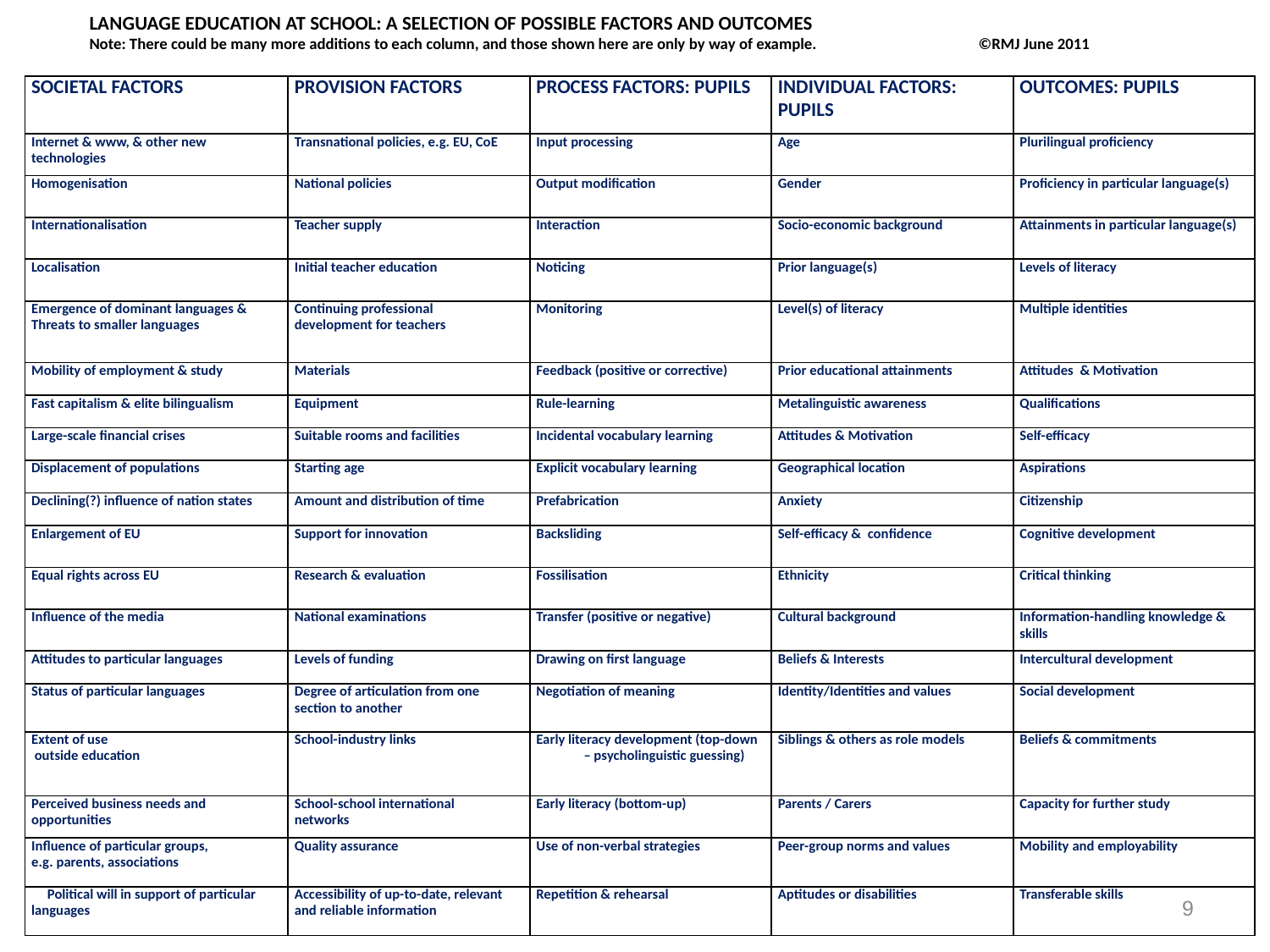

LANGUAGE EDUCATION AT SCHOOL: A SELECTION OF POSSIBLE FACTORS AND OUTCOMES
Note: There could be many more additions to each column, and those shown here are only by way of example.		©RMJ June 2011
| SOCIETAL FACTORS | PROVISION FACTORS | PROCESS FACTORS: PUPILS | INDIVIDUAL FACTORS: PUPILS | OUTCOMES: PUPILS |
| --- | --- | --- | --- | --- |
| Internet & www, & other new technologies | Transnational policies, e.g. EU, CoE | Input processing | Age | Plurilingual proficiency |
| Homogenisation | National policies | Output modification | Gender | Proficiency in particular language(s) |
| Internationalisation | Teacher supply | Interaction | Socio-economic background | Attainments in particular language(s) |
| Localisation | Initial teacher education | Noticing | Prior language(s) | Levels of literacy |
| Emergence of dominant languages & Threats to smaller languages | Continuing professional development for teachers | Monitoring | Level(s) of literacy | Multiple identities |
| Mobility of employment & study | Materials | Feedback (positive or corrective) | Prior educational attainments | Attitudes & Motivation |
| Fast capitalism & elite bilingualism | Equipment | Rule-learning | Metalinguistic awareness | Qualifications |
| Large-scale financial crises | Suitable rooms and facilities | Incidental vocabulary learning | Attitudes & Motivation | Self-efficacy |
| Displacement of populations | Starting age | Explicit vocabulary learning | Geographical location | Aspirations |
| Declining(?) influence of nation states | Amount and distribution of time | Prefabrication | Anxiety | Citizenship |
| Enlargement of EU | Support for innovation | Backsliding | Self-efficacy & confidence | Cognitive development |
| Equal rights across EU | Research & evaluation | Fossilisation | Ethnicity | Critical thinking |
| Influence of the media | National examinations | Transfer (positive or negative) | Cultural background | Information-handling knowledge & skills |
| Attitudes to particular languages | Levels of funding | Drawing on first language | Beliefs & Interests | Intercultural development |
| Status of particular languages | Degree of articulation from one section to another | Negotiation of meaning | Identity/Identities and values | Social development |
| Extent of use outside education | School-industry links | Early literacy development (top-down – psycholinguistic guessing) | Siblings & others as role models | Beliefs & commitments |
| Perceived business needs and opportunities | School-school international networks | Early literacy (bottom-up) | Parents / Carers | Capacity for further study |
| Influence of particular groups, e.g. parents, associations | Quality assurance | Use of non-verbal strategies | Peer-group norms and values | Mobility and employability |
| Political will in support of particular languages | Accessibility of up-to-date, relevant and reliable information | Repetition & rehearsal | Aptitudes or disabilities | Transferable skills |
9